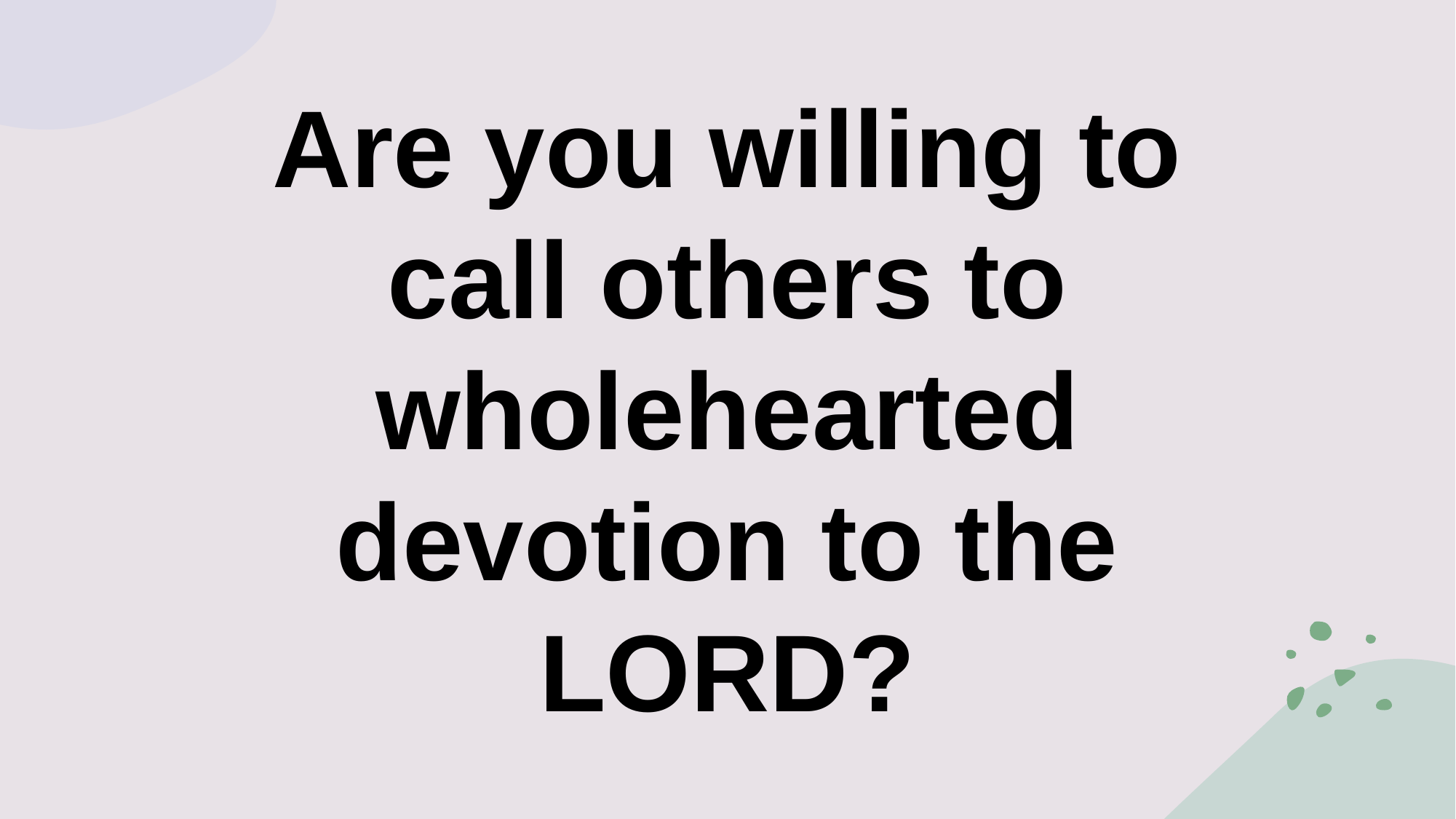

Are you willing to call others to wholehearted devotion to the LORD?